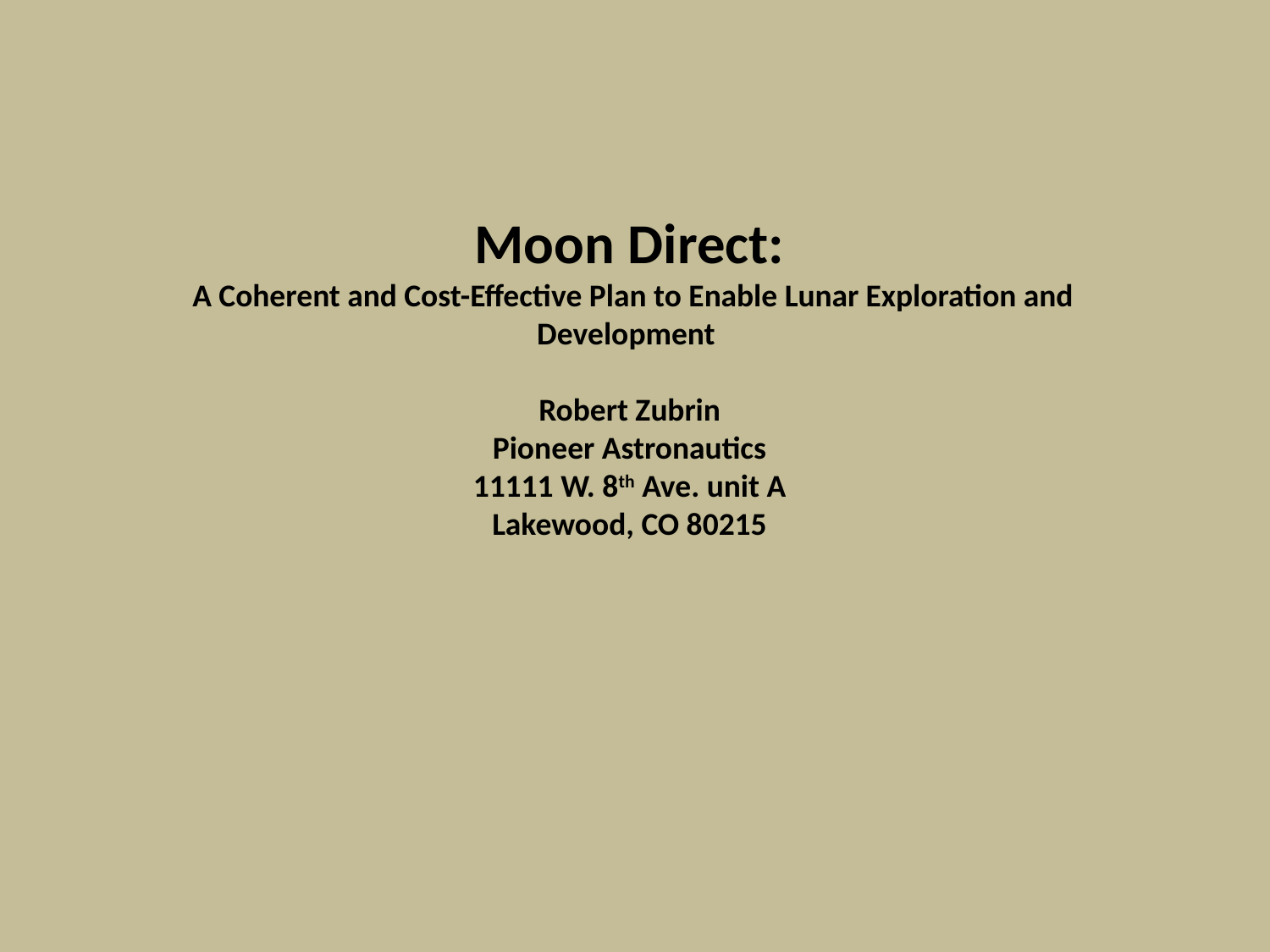

Moon Direct:
 A Coherent and Cost-Effective Plan to Enable Lunar Exploration and Development

Robert Zubrin
Pioneer Astronautics
11111 W. 8th Ave. unit A
Lakewood, CO 80215